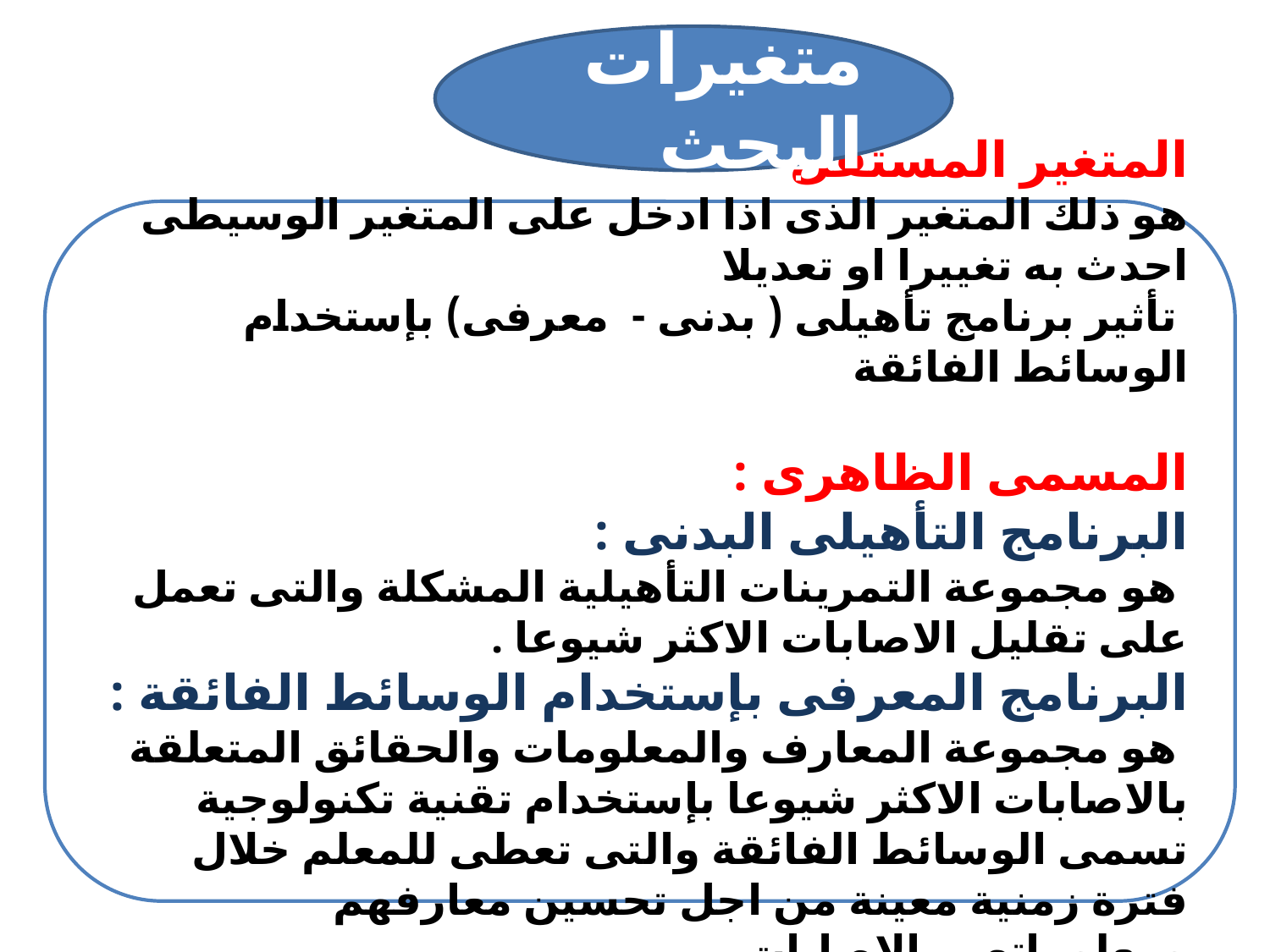

متغيرات البحث
المتغير المستقل
هو ذلك المتغير الذى اذا ادخل على المتغير الوسيطى احدث به تغييرا او تعديلا
 تأثير برنامج تأهيلى ( بدنى -  معرفى) بإستخدام الوسائط الفائقة

المسمى الظاهرى :
البرنامج التأهيلى البدنى :
 هو مجموعة التمرينات التأهيلية المشكلة والتى تعمل على تقليل الاصابات الاكثر شيوعا .
البرنامج المعرفى بإستخدام الوسائط الفائقة :
 هو مجموعة المعارف والمعلومات والحقائق المتعلقة بالاصابات الاكثر شيوعا بإستخدام تقنية تكنولوجية تسمى الوسائط الفائقة والتى تعطى للمعلم خلال فترة زمنية معينة من اجل تحسين معارفهم ومعلوماتهم بالاصابات .